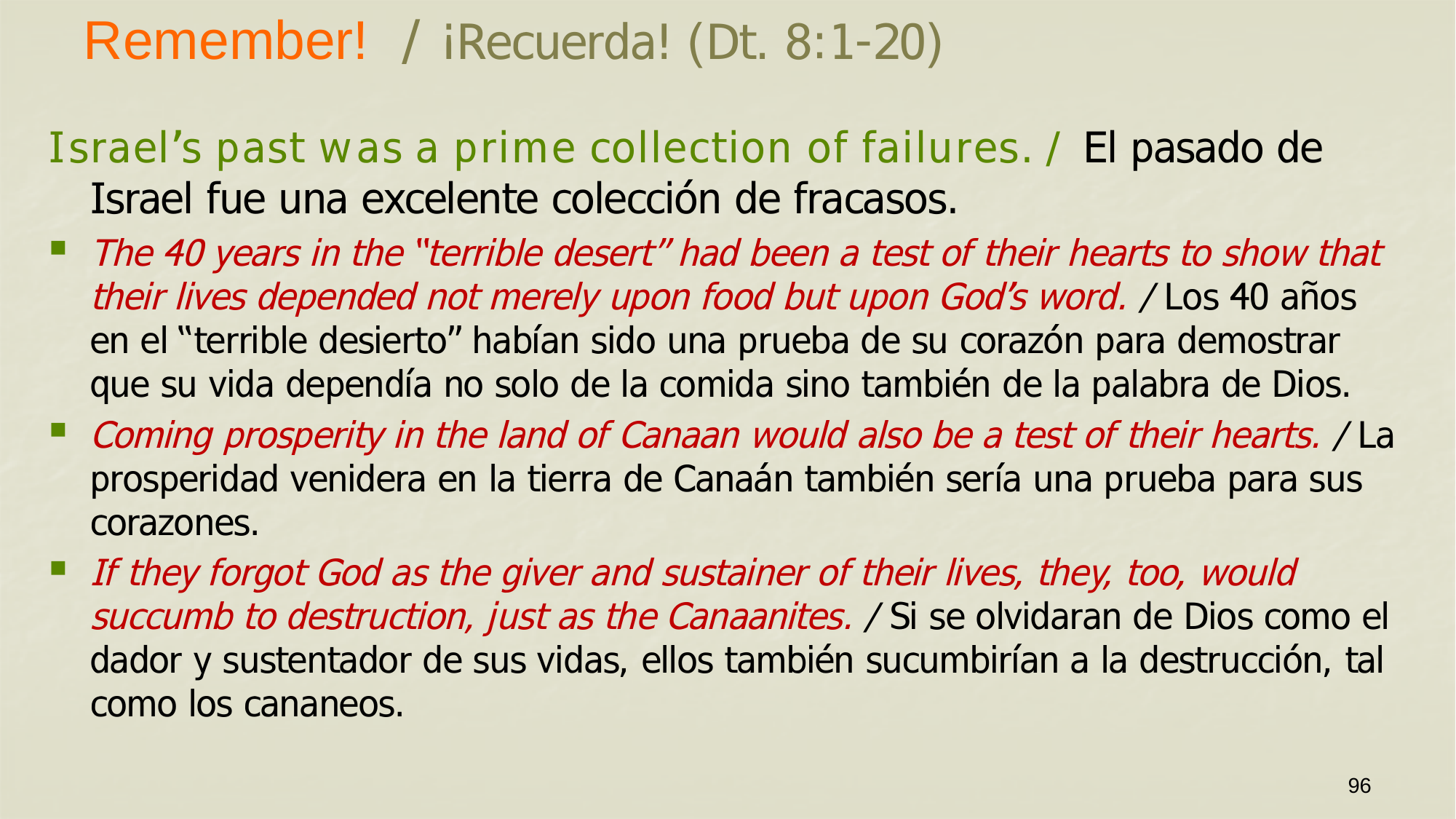

# Remember!  / ¡Recuerda! (Dt. 8:1-20)
Israel’s past was a prime collection of failures. / El pasado de Israel fue una excelente colección de fracasos.
The 40 years in the “terrible desert” had been a test of their hearts to show that their lives depended not merely upon food but upon God’s word. / Los 40 años en el “terrible desierto” habían sido una prueba de su corazón para demostrar que su vida dependía no solo de la comida sino también de la palabra de Dios.
Coming prosperity in the land of Canaan would also be a test of their hearts. / La prosperidad venidera en la tierra de Canaán también sería una prueba para sus corazones.
If they forgot God as the giver and sustainer of their lives, they, too, would succumb to destruction, just as the Canaanites. / Si se olvidaran de Dios como el dador y sustentador de sus vidas, ellos también sucumbirían a la destrucción, tal como los cananeos.
96